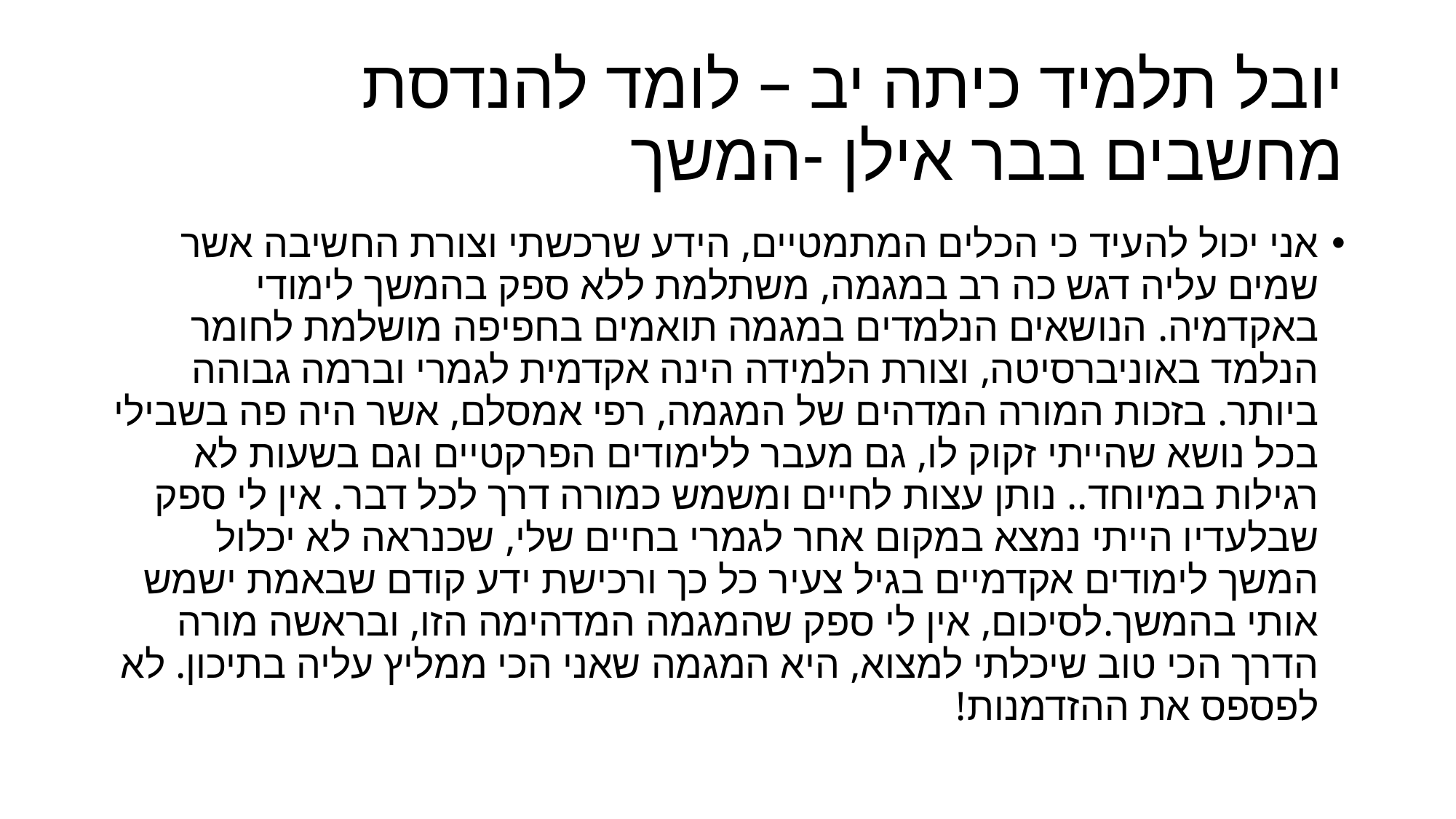

# יובל תלמיד כיתה יב – לומד להנדסת מחשבים בבר אילן -המשך
אני יכול להעיד כי הכלים המתמטיים, הידע שרכשתי וצורת החשיבה אשר שמים עליה דגש כה רב במגמה, משתלמת ללא ספק בהמשך לימודי באקדמיה. הנושאים הנלמדים במגמה תואמים בחפיפה מושלמת לחומר הנלמד באוניברסיטה, וצורת הלמידה הינה אקדמית לגמרי וברמה גבוהה ביותר. בזכות המורה המדהים של המגמה, רפי אמסלם, אשר היה פה בשבילי בכל נושא שהייתי זקוק לו, גם מעבר ללימודים הפרקטיים וגם בשעות לא רגילות במיוחד.. נותן עצות לחיים ומשמש כמורה דרך לכל דבר. אין לי ספק שבלעדיו הייתי נמצא במקום אחר לגמרי בחיים שלי, שכנראה לא יכלול המשך לימודים אקדמיים בגיל צעיר כל כך ורכישת ידע קודם שבאמת ישמש אותי בהמשך.לסיכום, אין לי ספק שהמגמה המדהימה הזו, ובראשה מורה הדרך הכי טוב שיכלתי למצוא, היא המגמה שאני הכי ממליץ עליה בתיכון. לא לפספס את ההזדמנות!